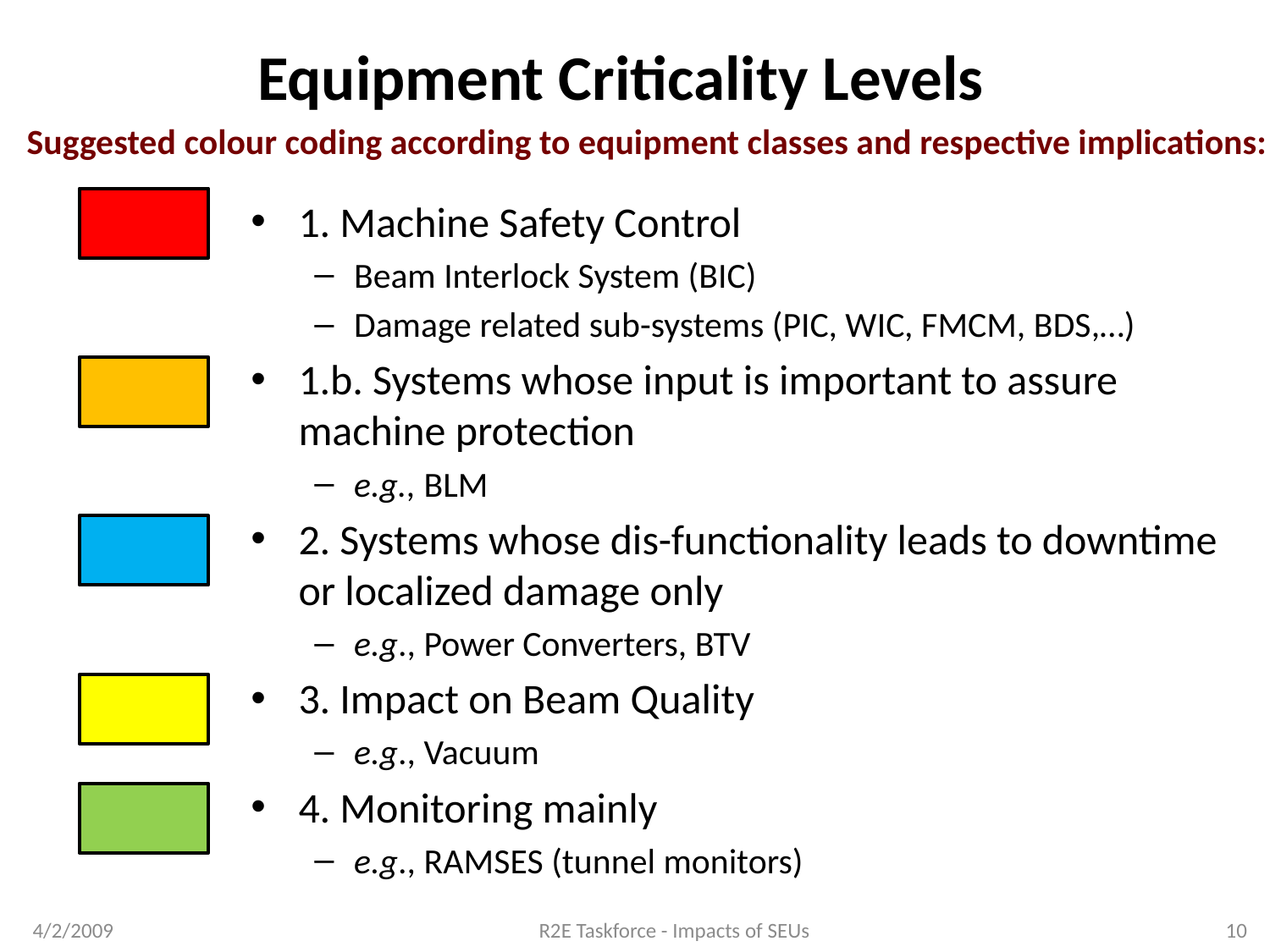

# Equipment Criticality Levels
Suggested colour coding according to equipment classes and respective implications:

1. Machine Safety Control
Beam Interlock System (BIC)
Damage related sub-systems (PIC, WIC, FMCM, BDS,…)
1.b. Systems whose input is important to assure machine protection
e.g., BLM
2. Systems whose dis-functionality leads to downtime or localized damage only
e.g., Power Converters, BTV
3. Impact on Beam Quality
e.g., Vacuum
4. Monitoring mainly
e.g., RAMSES (tunnel monitors)

4/2/2009
R2E Taskforce - Impacts of SEUs
10